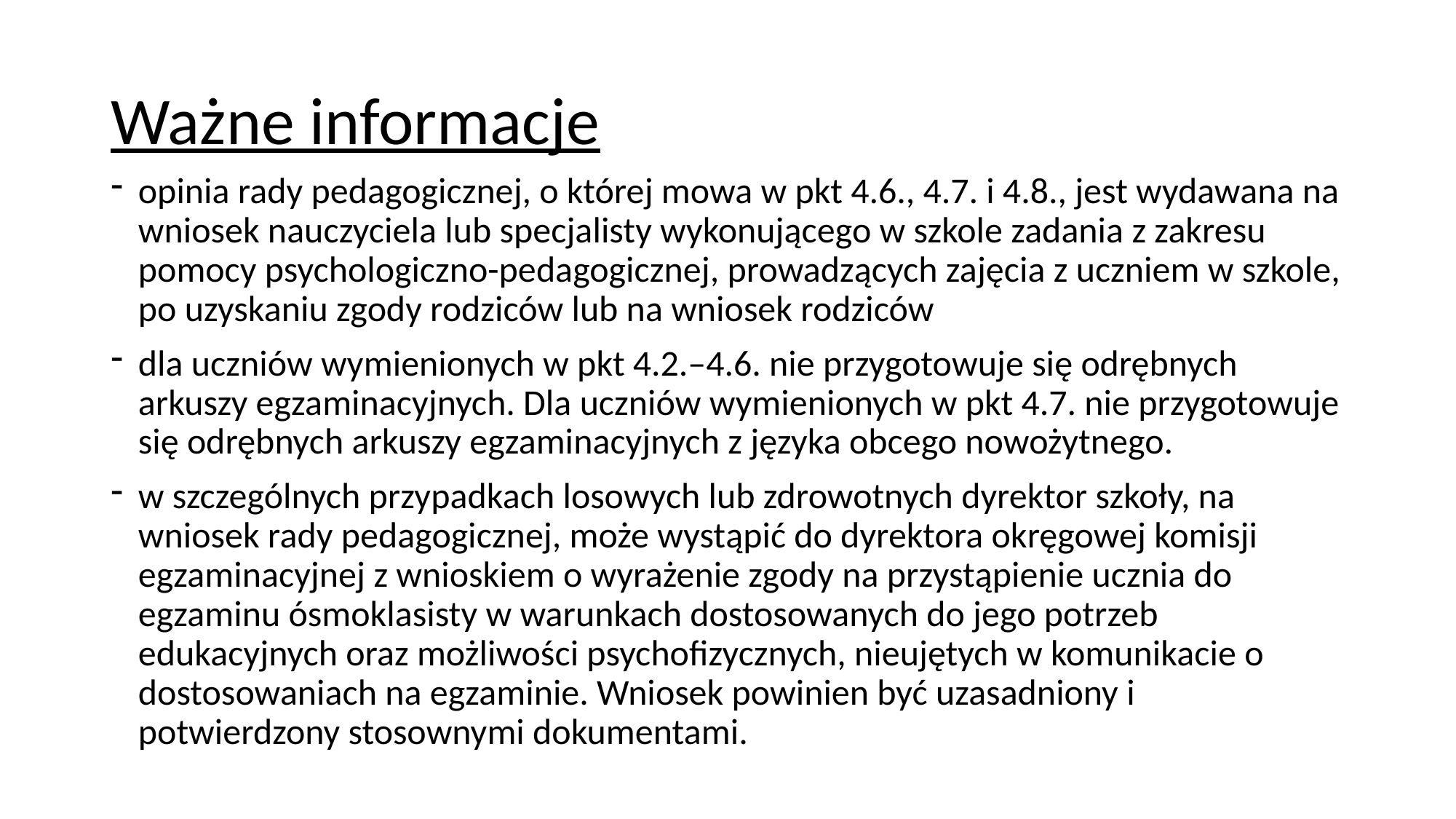

# Ważne informacje
opinia rady pedagogicznej, o której mowa w pkt 4.6., 4.7. i 4.8., jest wydawana na wniosek nauczyciela lub specjalisty wykonującego w szkole zadania z zakresu pomocy psychologiczno-pedagogicznej, prowadzących zajęcia z uczniem w szkole, po uzyskaniu zgody rodziców lub na wniosek rodziców
dla uczniów wymienionych w pkt 4.2.–4.6. nie przygotowuje się odrębnych arkuszy egzaminacyjnych. Dla uczniów wymienionych w pkt 4.7. nie przygotowuje się odrębnych arkuszy egzaminacyjnych z języka obcego nowożytnego.
w szczególnych przypadkach losowych lub zdrowotnych dyrektor szkoły, na wniosek rady pedagogicznej, może wystąpić do dyrektora okręgowej komisji egzaminacyjnej z wnioskiem o wyrażenie zgody na przystąpienie ucznia do egzaminu ósmoklasisty w warunkach dostosowanych do jego potrzeb edukacyjnych oraz możliwości psychofizycznych, nieujętych w komunikacie o dostosowaniach na egzaminie. Wniosek powinien być uzasadniony i potwierdzony stosownymi dokumentami.